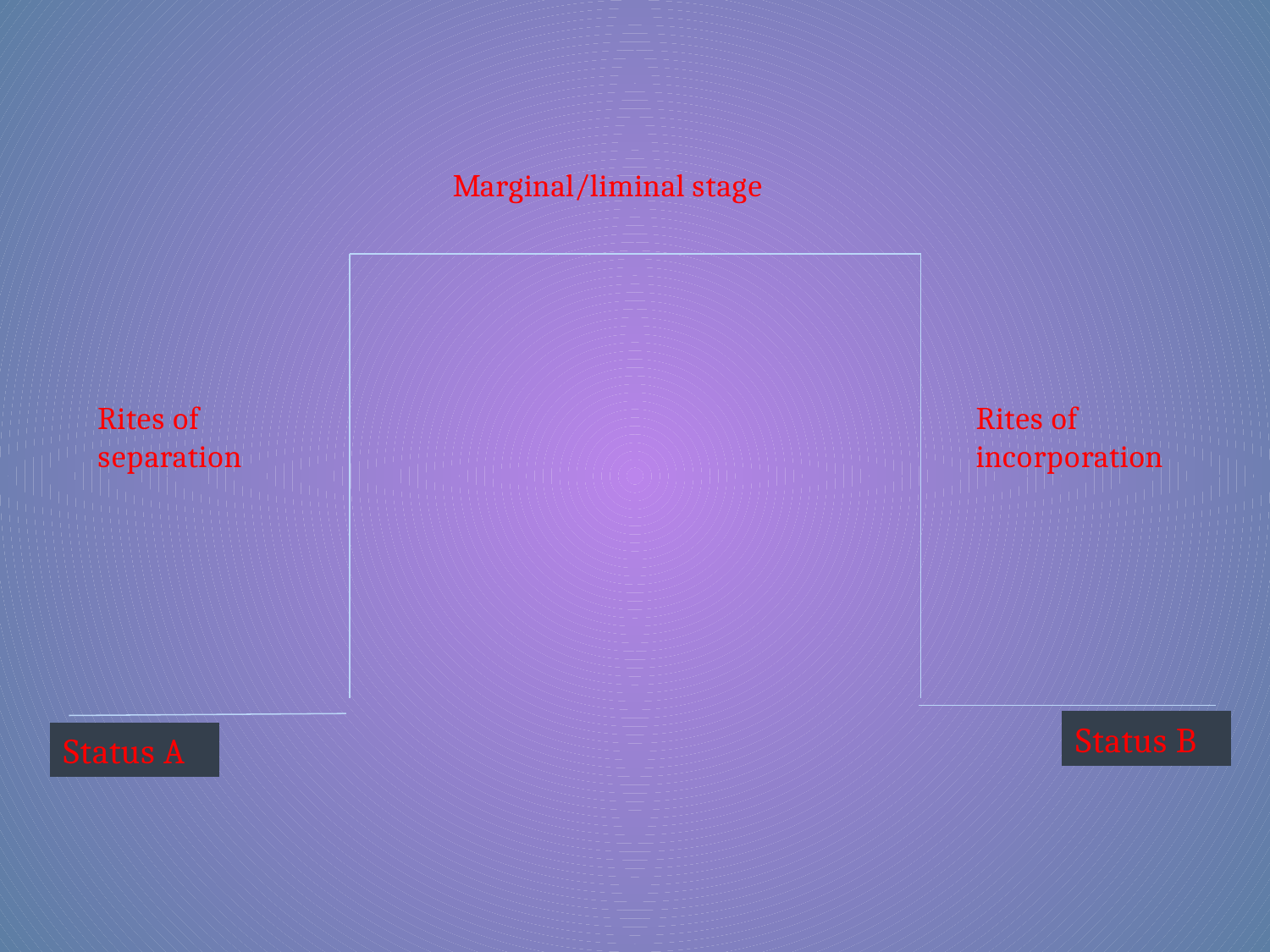

Marginal/liminal stage
Rites of separation
Rites of incorporation
Status B
Status A